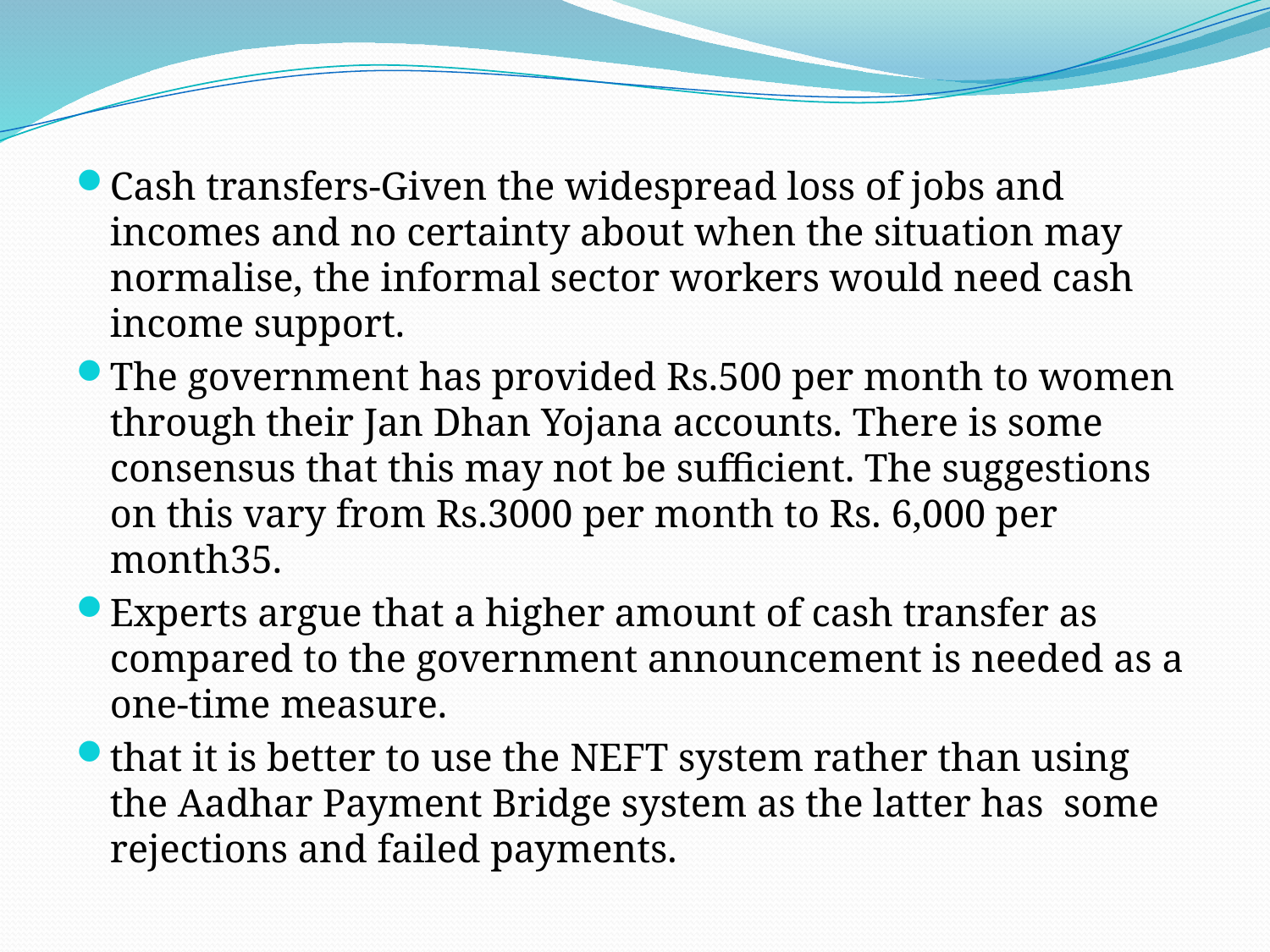

#
Cash transfers-Given the widespread loss of jobs and incomes and no certainty about when the situation may normalise, the informal sector workers would need cash income support.
The government has provided Rs.500 per month to women through their Jan Dhan Yojana accounts. There is some consensus that this may not be sufficient. The suggestions on this vary from Rs.3000 per month to Rs. 6,000 per month35.
Experts argue that a higher amount of cash transfer as compared to the government announcement is needed as a one-time measure.
that it is better to use the NEFT system rather than using the Aadhar Payment Bridge system as the latter has  some rejections and failed payments.